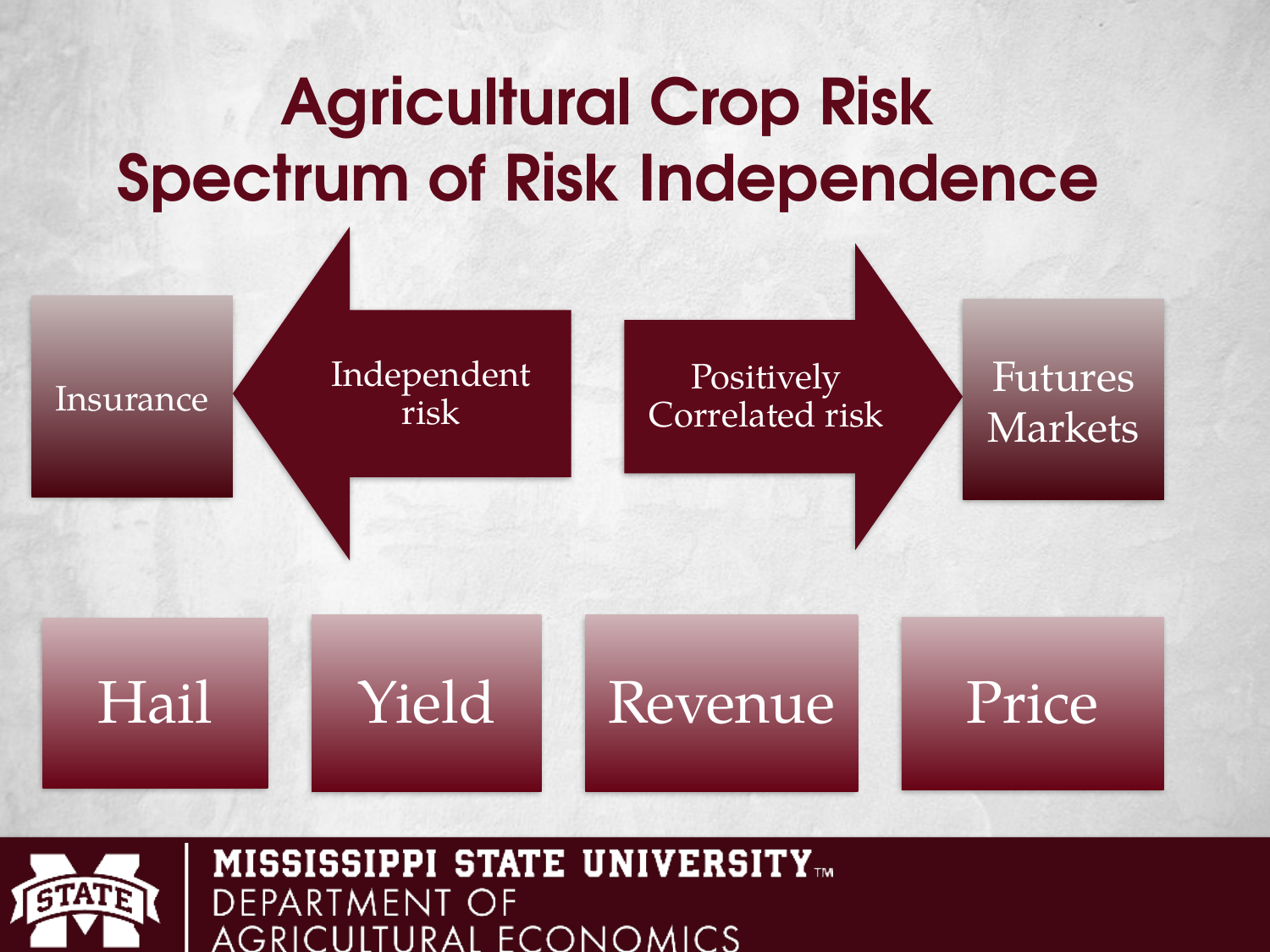

9
# Agricultural Crop Risk Spectrum of Risk Independence
Independent risk
Positively Correlated risk
Insurance
Futures Markets
Hail
Yield
Revenue
Price